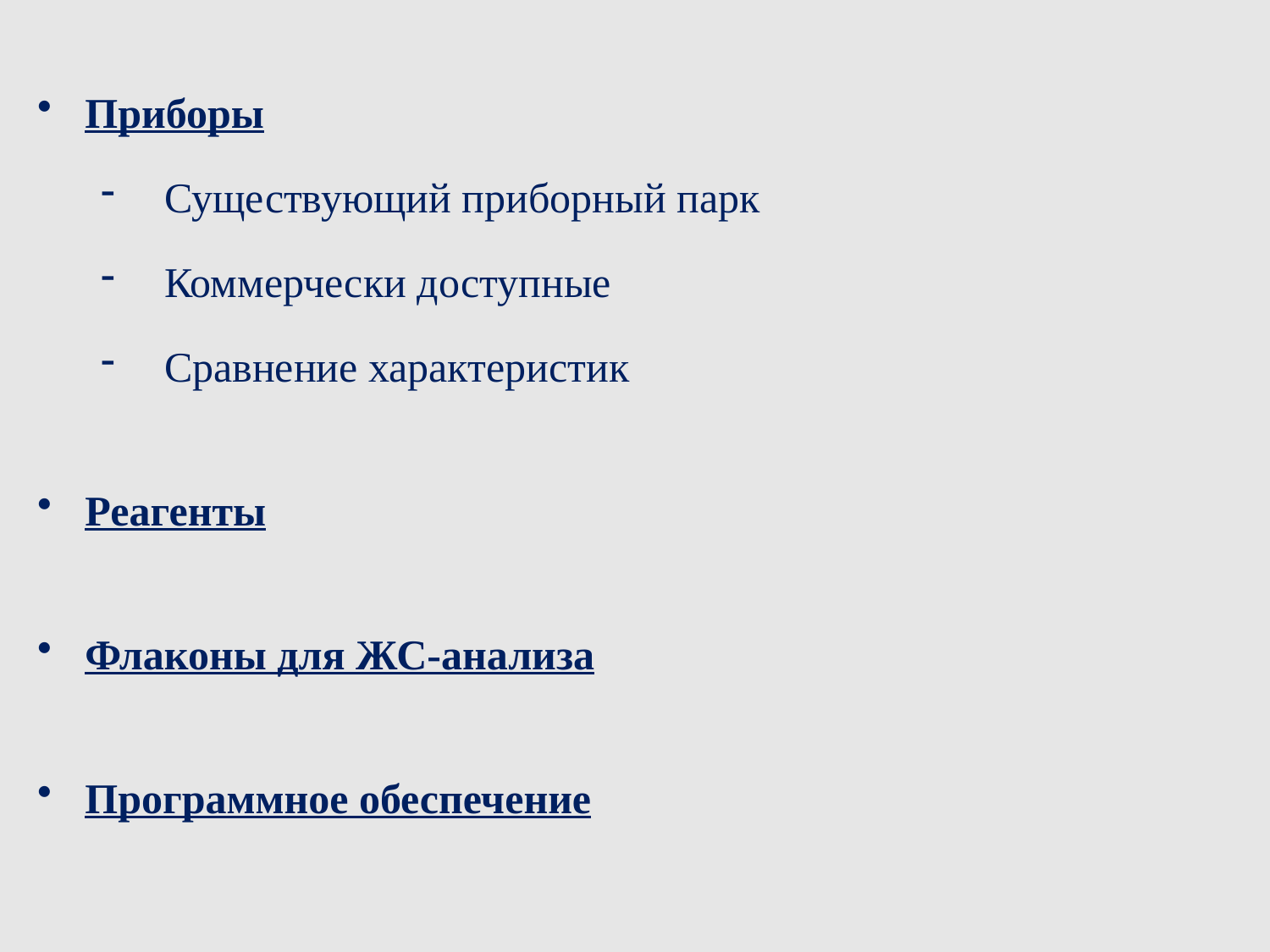

Приборы
Существующий приборный парк
Коммерчески доступные
Сравнение характеристик
Реагенты
Флаконы для ЖС-анализа
Программное обеспечение